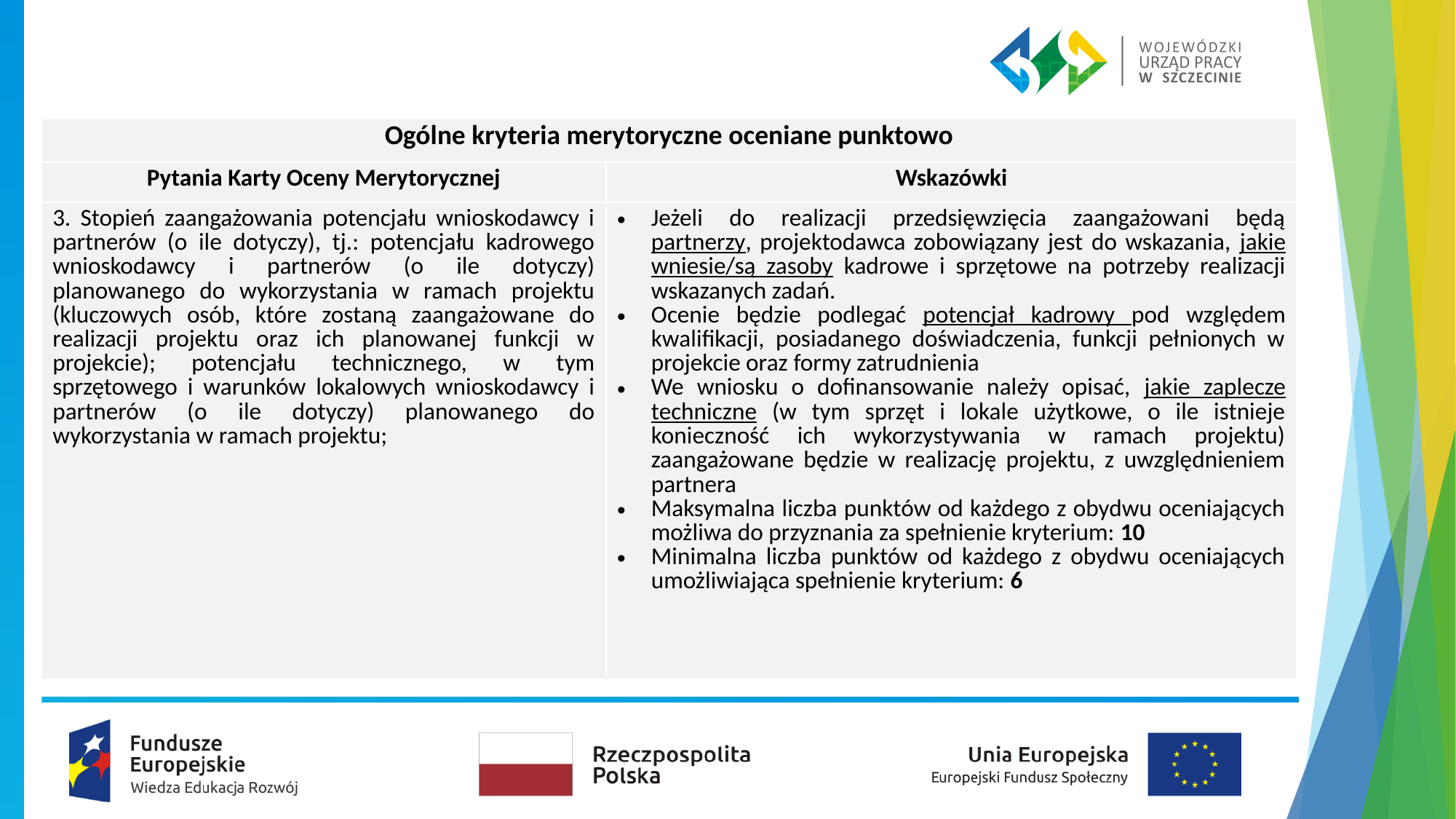

#
| Ogólne kryteria merytoryczne oceniane punktowo |  |
| --- | --- |
| Pytania Karty Oceny Merytorycznej | Wskazówki |
| 3. Stopień zaangażowania potencjału wnioskodawcy i partnerów (o ile dotyczy), tj.: potencjału kadrowego wnioskodawcy i partnerów (o ile dotyczy) planowanego do wykorzystania w ramach projektu (kluczowych osób, które zostaną zaangażowane do realizacji projektu oraz ich planowanej funkcji w projekcie); potencjału technicznego, w tym sprzętowego i warunków lokalowych wnioskodawcy i partnerów (o ile dotyczy) planowanego do wykorzystania w ramach projektu; | Jeżeli do realizacji przedsięwzięcia zaangażowani będą partnerzy, projektodawca zobowiązany jest do wskazania, jakie wniesie/są zasoby kadrowe i sprzętowe na potrzeby realizacji wskazanych zadań. Ocenie będzie podlegać potencjał kadrowy pod względem kwalifikacji, posiadanego doświadczenia, funkcji pełnionych w projekcie oraz formy zatrudnienia We wniosku o dofinansowanie należy opisać, jakie zaplecze techniczne (w tym sprzęt i lokale użytkowe, o ile istnieje konieczność ich wykorzystywania w ramach projektu) zaangażowane będzie w realizację projektu, z uwzględnieniem partnera Maksymalna liczba punktów od każdego z obydwu oceniających możliwa do przyznania za spełnienie kryterium: 10 Minimalna liczba punktów od każdego z obydwu oceniających umożliwiająca spełnienie kryterium: 6 |